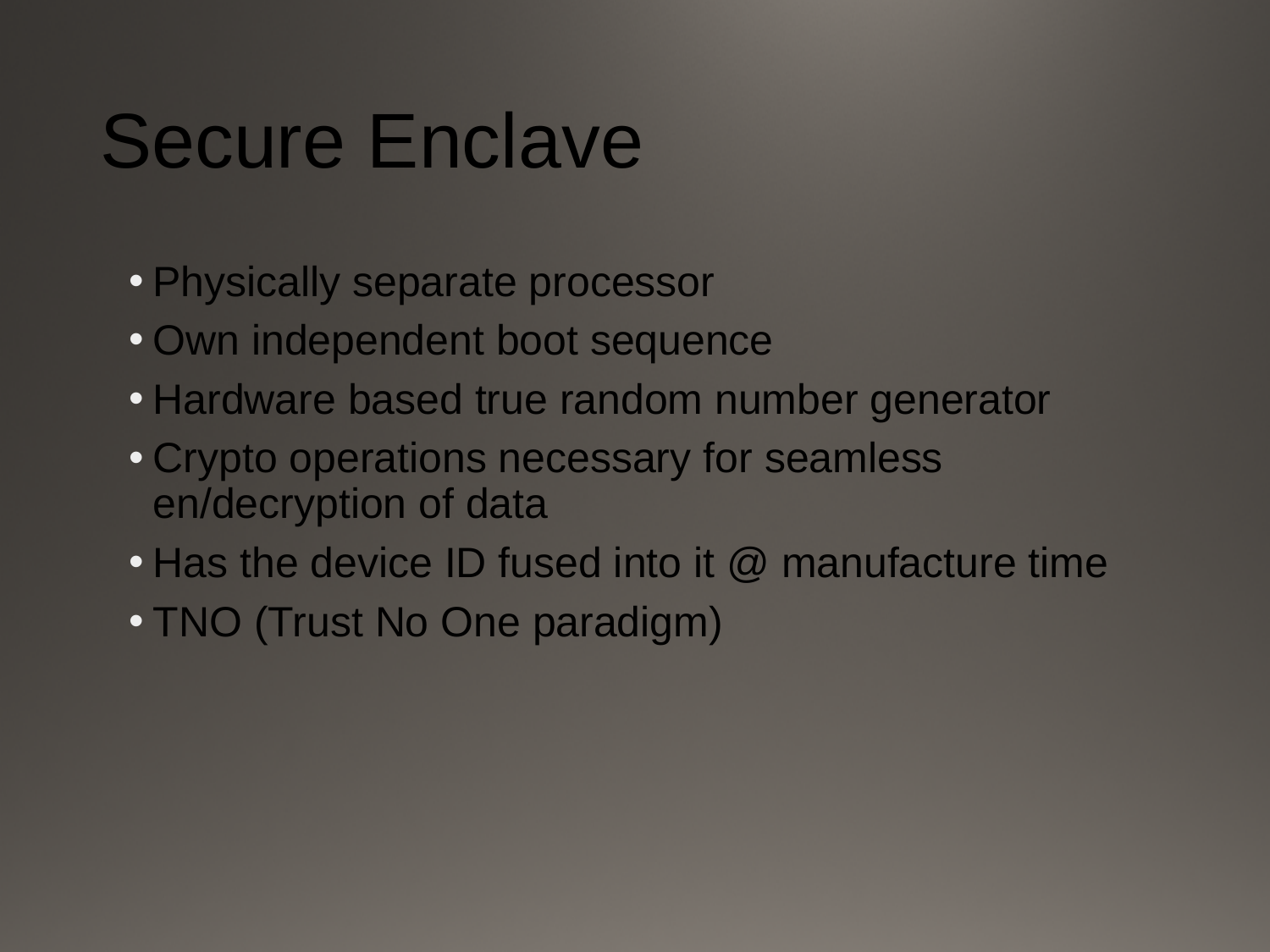

# Secure Enclave
Physically separate processor
Own independent boot sequence
Hardware based true random number generator
Crypto operations necessary for seamless en/decryption of data
Has the device ID fused into it @ manufacture time
TNO (Trust No One paradigm)